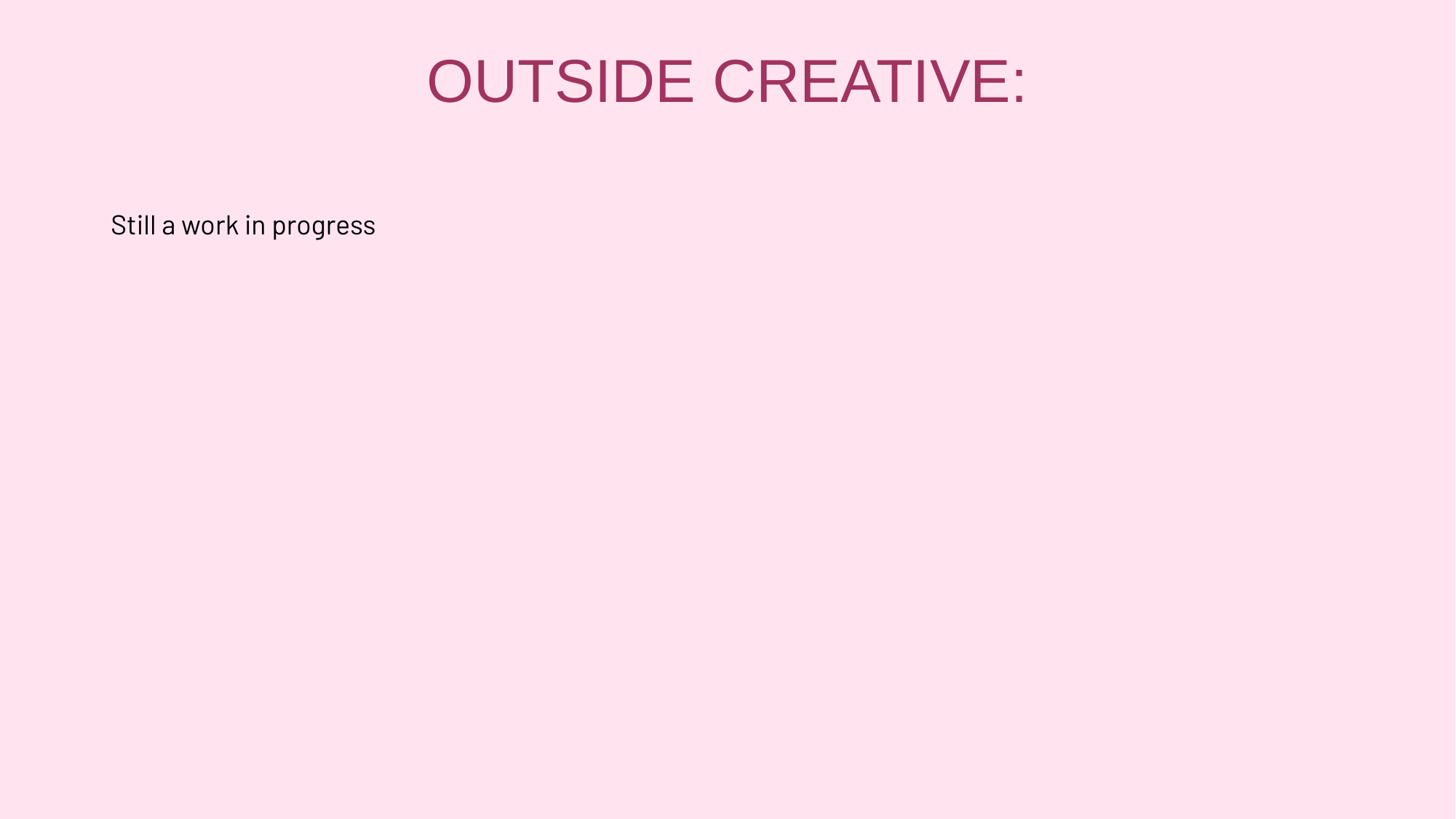

# OUTSIDE CREATIVE:
Still a work in progress